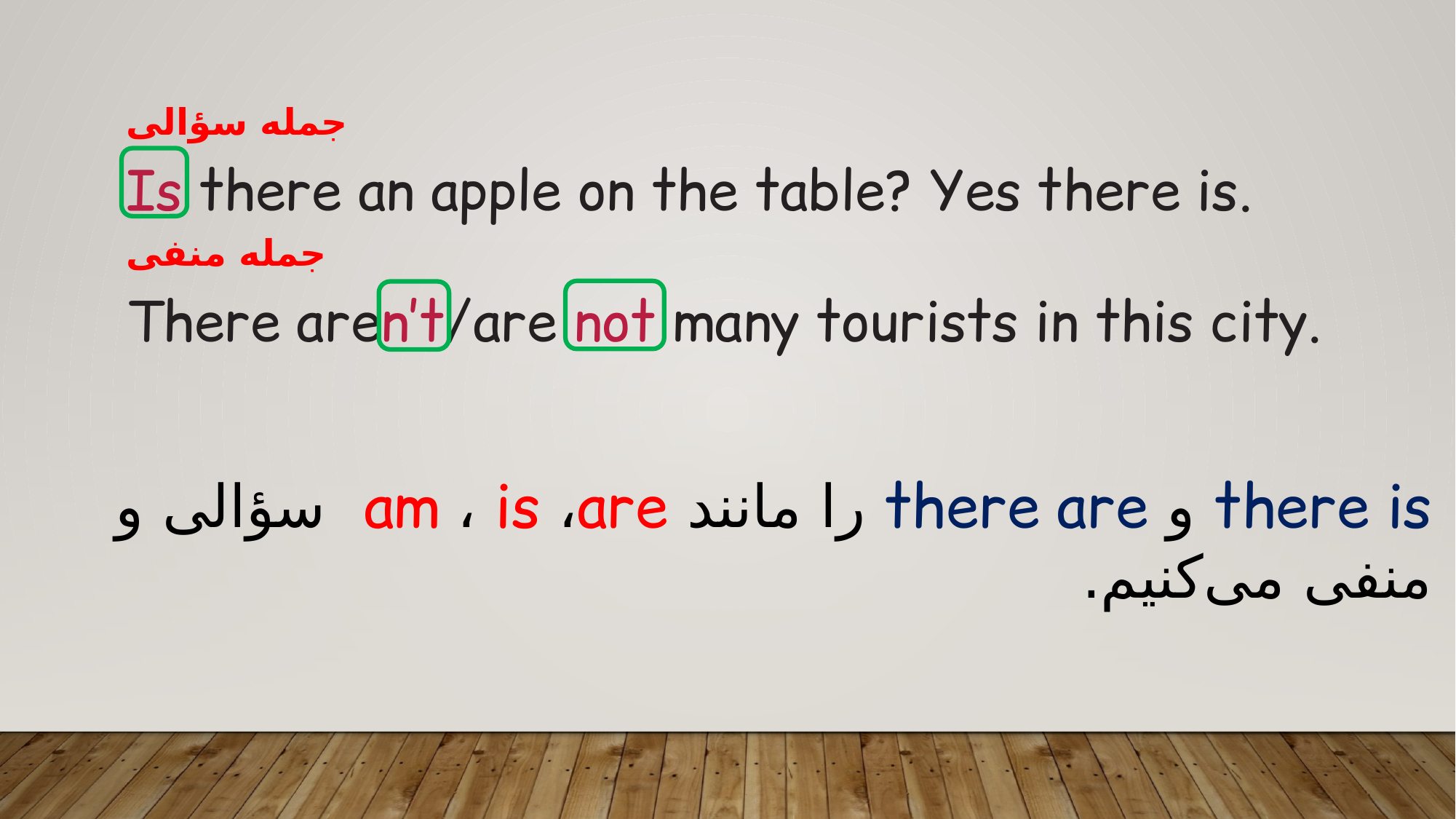

جمله سؤالی
Is there an apple on the table? Yes there is.
جمله منفی
There aren’t/are not many tourists in this city.

there is و there are را مانند am ، is ،are  سؤالی و منفی می‌کنیم.